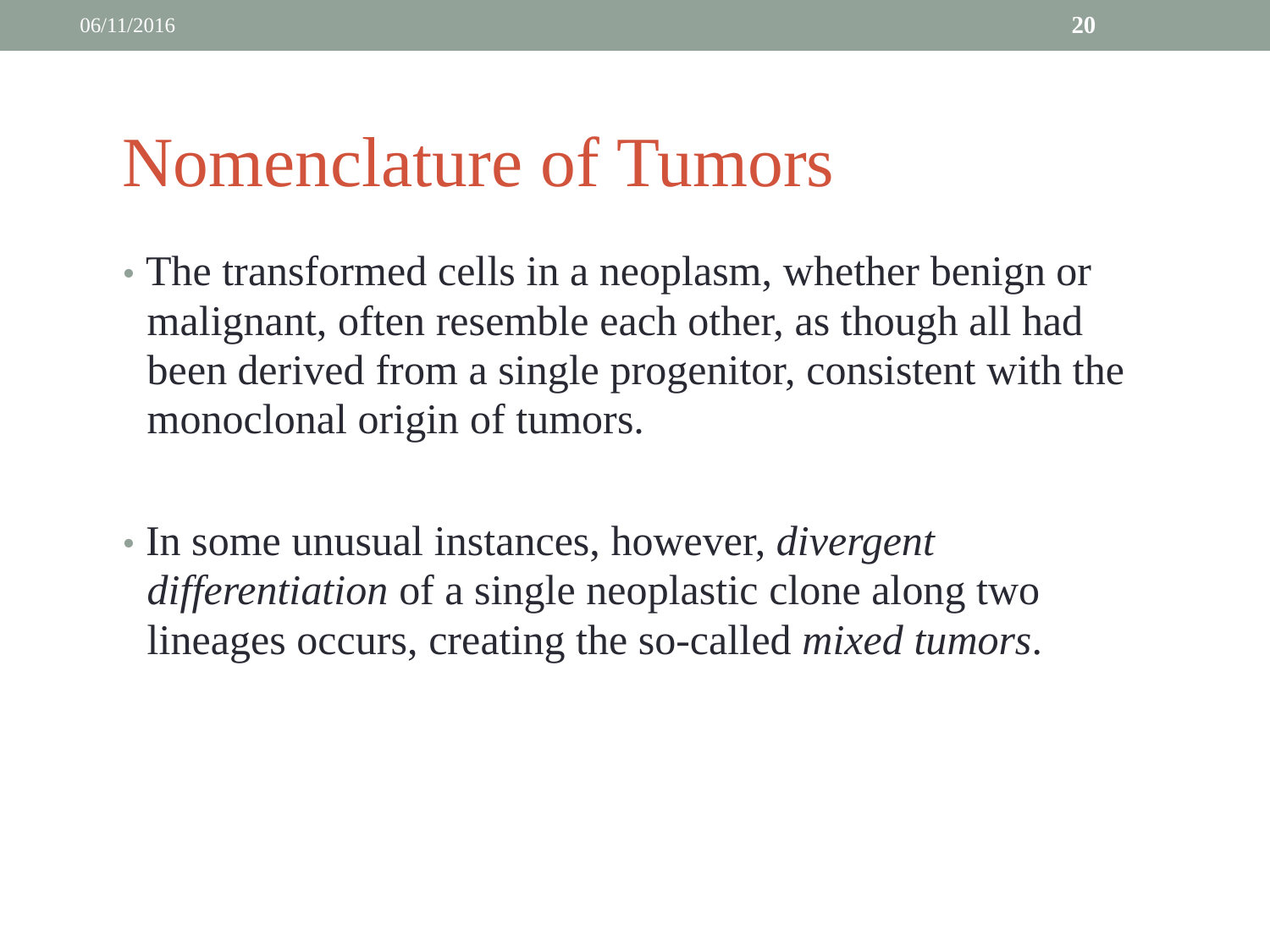

06/11/2016
20

Nomenclature of Tumors

• The transformed cells in a neoplasm, whether benign or
	malignant, often resemble each other, as though all had
	been derived from a single progenitor, consistent with the
	monoclonal origin of tumors.

• In some unusual instances, however, divergent
	differentiation of a single neoplastic clone along two
	lineages occurs, creating the so-called mixed tumors.